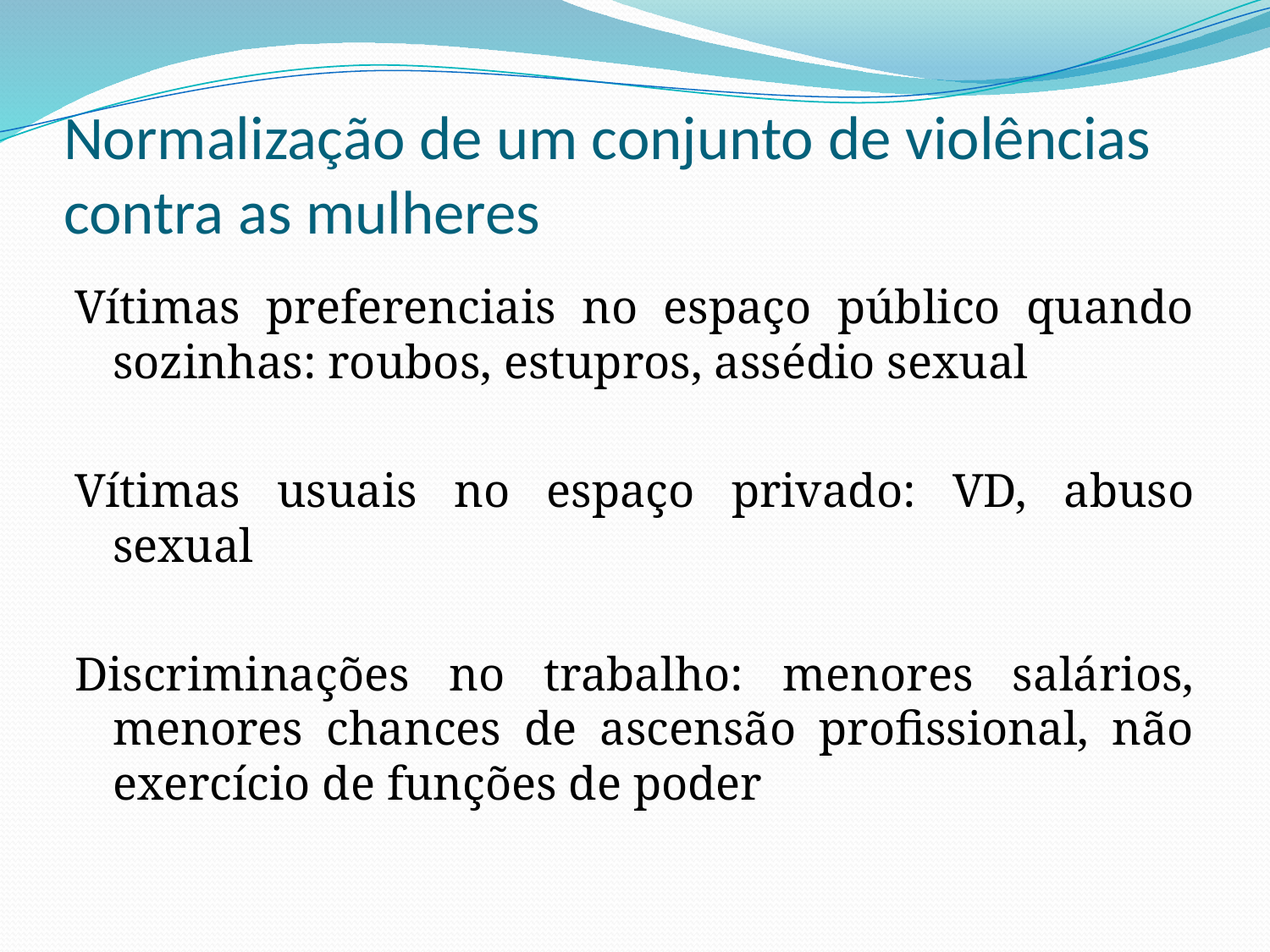

# Normalização de um conjunto de violências contra as mulheres
Vítimas preferenciais no espaço público quando sozinhas: roubos, estupros, assédio sexual

Vítimas usuais no espaço privado: VD, abuso sexual

Discriminações no trabalho: menores salários, menores chances de ascensão profissional, não exercício de funções de poder